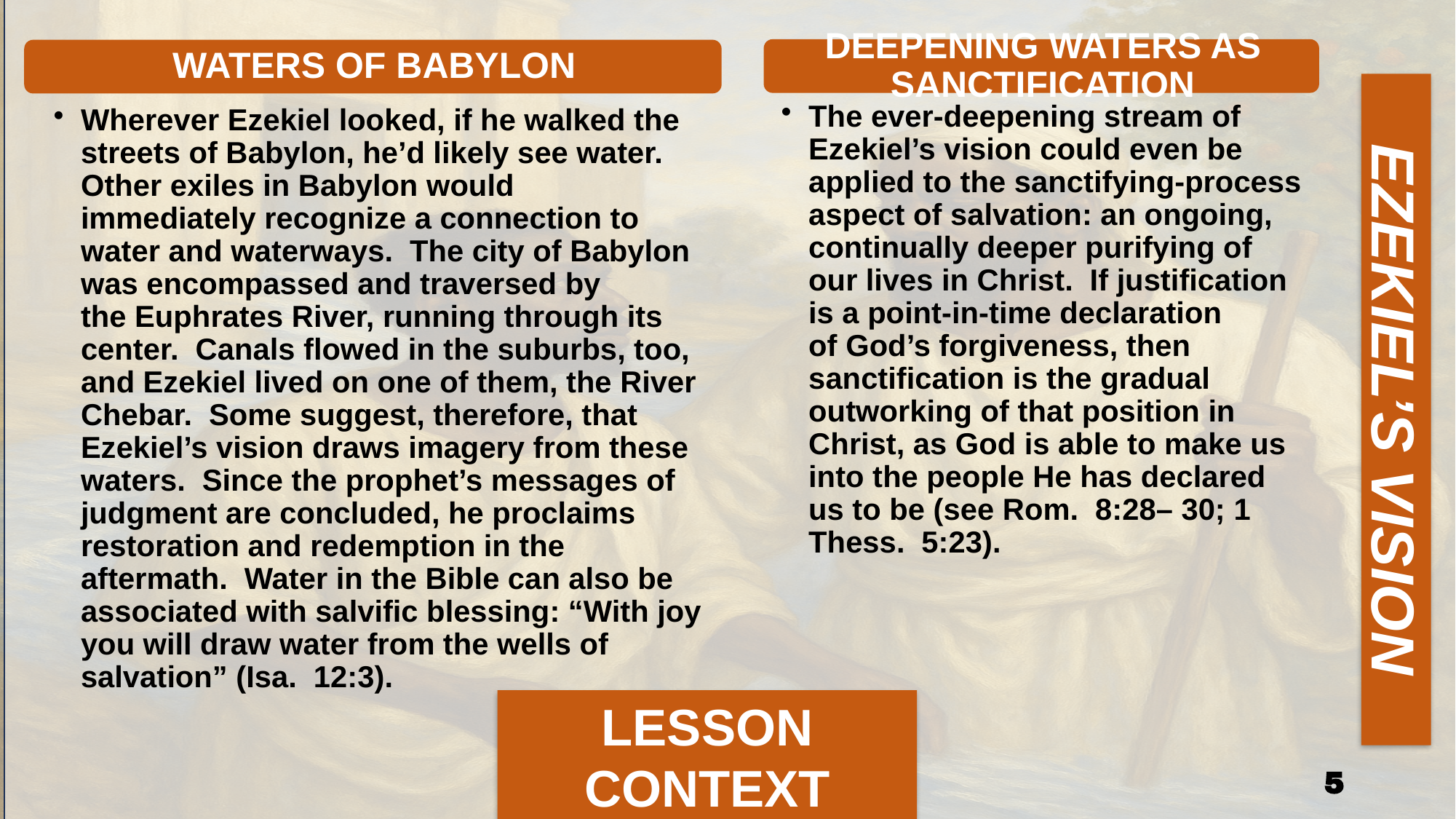

Waters of Babylon
Wherever Ezekiel looked, if he walked the streets of Babylon, he’d likely see water.  Other exiles in Babylon would immediately recognize a connection to water and waterways.  The city of Babylon was encompassed and traversed by the Euphrates River, running through its center.  Canals flowed in the suburbs, too, and Ezekiel lived on one of them, the River Chebar.  Some suggest, therefore, that Ezekiel’s vision draws imagery from these waters.  Since the prophet’s messages of judgment are concluded, he proclaims restoration and redemption in the aftermath.  Water in the Bible can also be associated with salvific blessing: “With joy you will draw water from the wells of salvation” (Isa.  12:3).
Deepening Waters as Sanctification
The ever-deepening stream of Ezekiel’s vision could even be applied to the sanctifying-process aspect of salvation: an ongoing, continually deeper purifying of our lives in Christ.  If justification is a point-in-time declaration of God’s forgiveness, then sanctification is the gradual outworking of that position in Christ, as God is able to make us into the people He has declared us to be (see Rom.  8:28– 30; 1 Thess.  5:23).

EZEKIEL’S VISION
LESSON CONTEXT
5